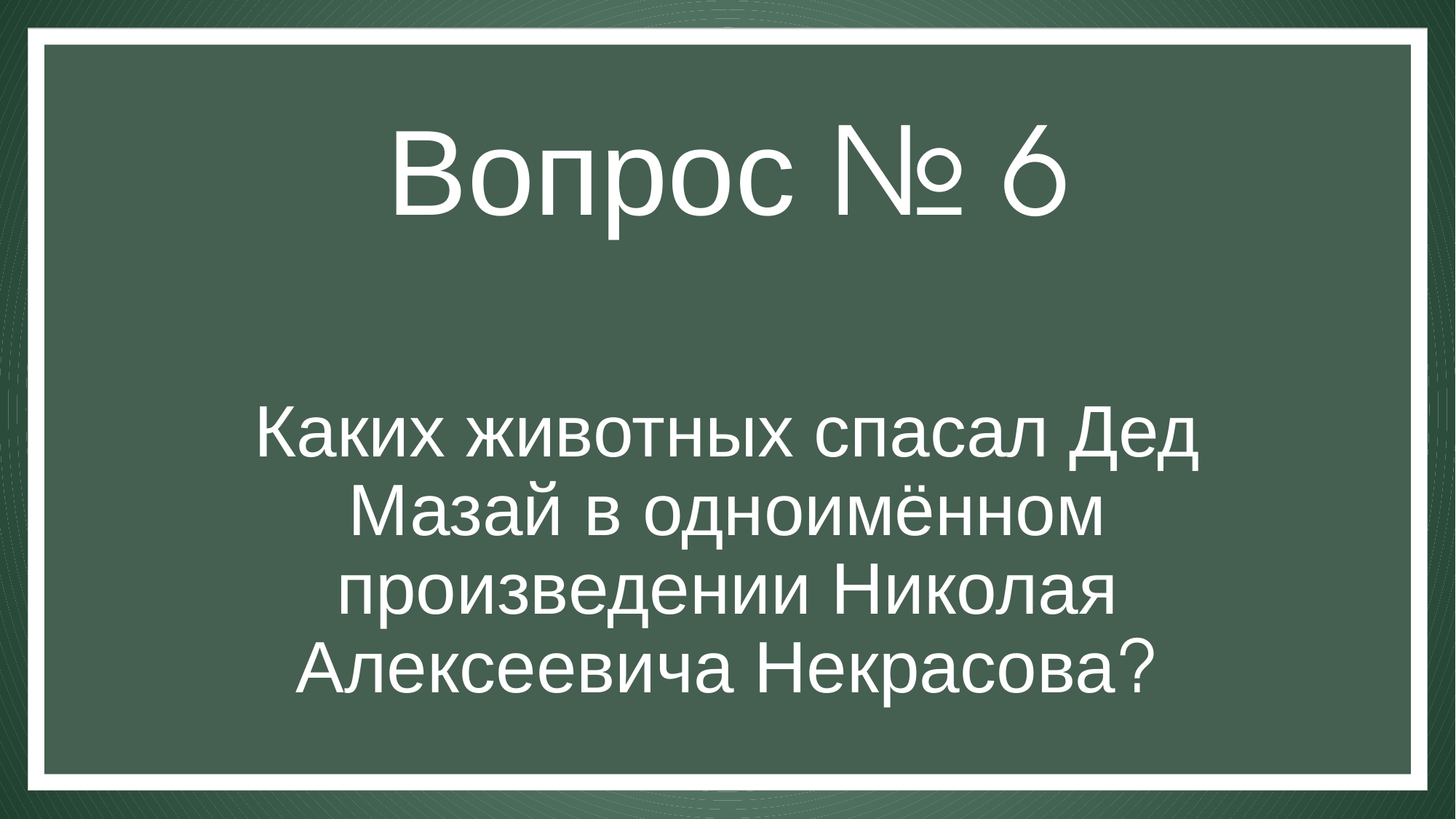

Вопрос № 6
# Каких животных спасал Дед Мазай в одноимённом произведении Николая Алексеевича Некрасова?